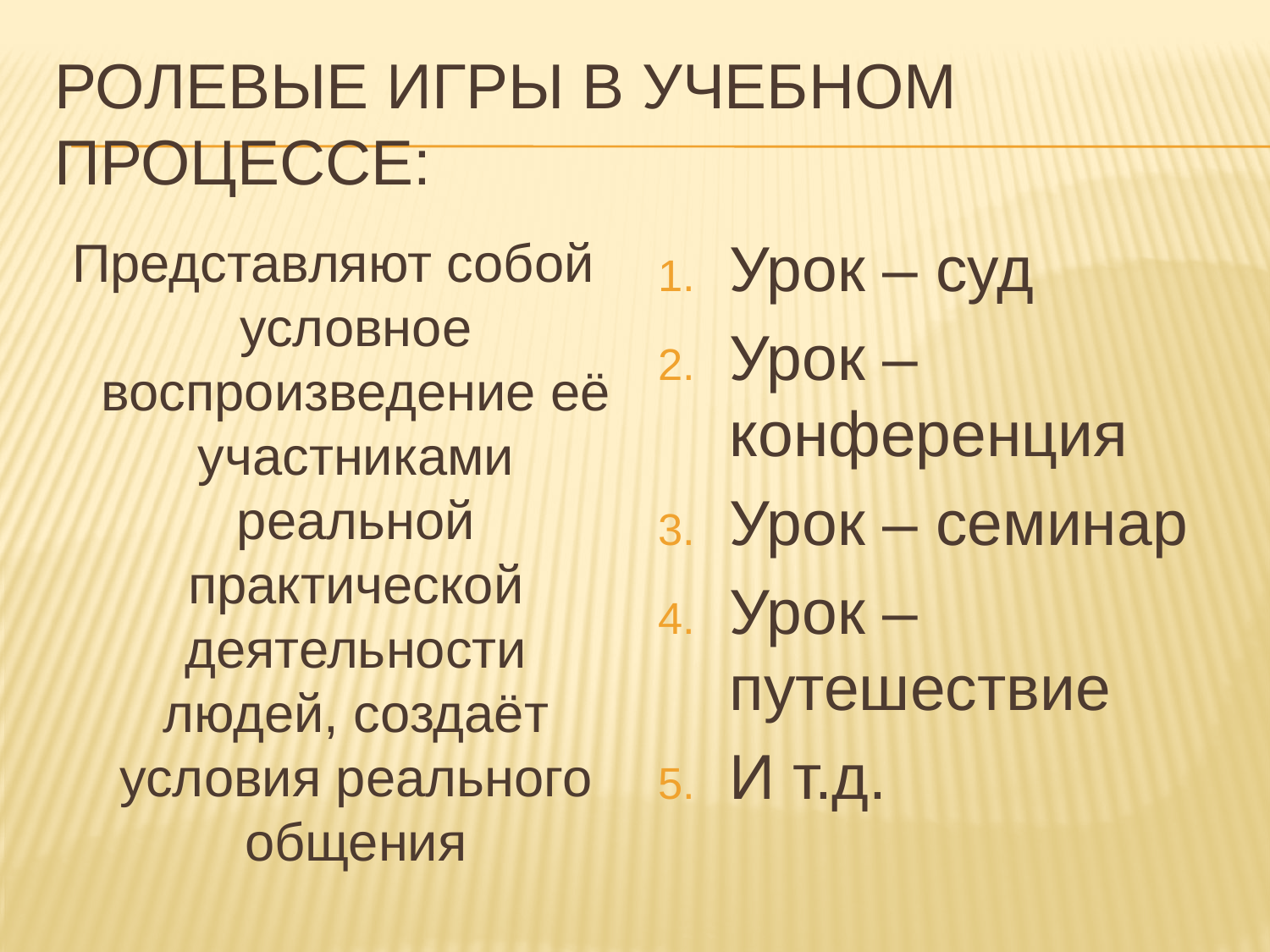

# Ролевые игры в учебном процессе:
Представляют собой условное воспроизведение её участниками реальной практической деятельности людей, создаёт условия реального общения
Урок – суд
Урок – конференция
Урок – семинар
Урок – путешествие
И т.д.